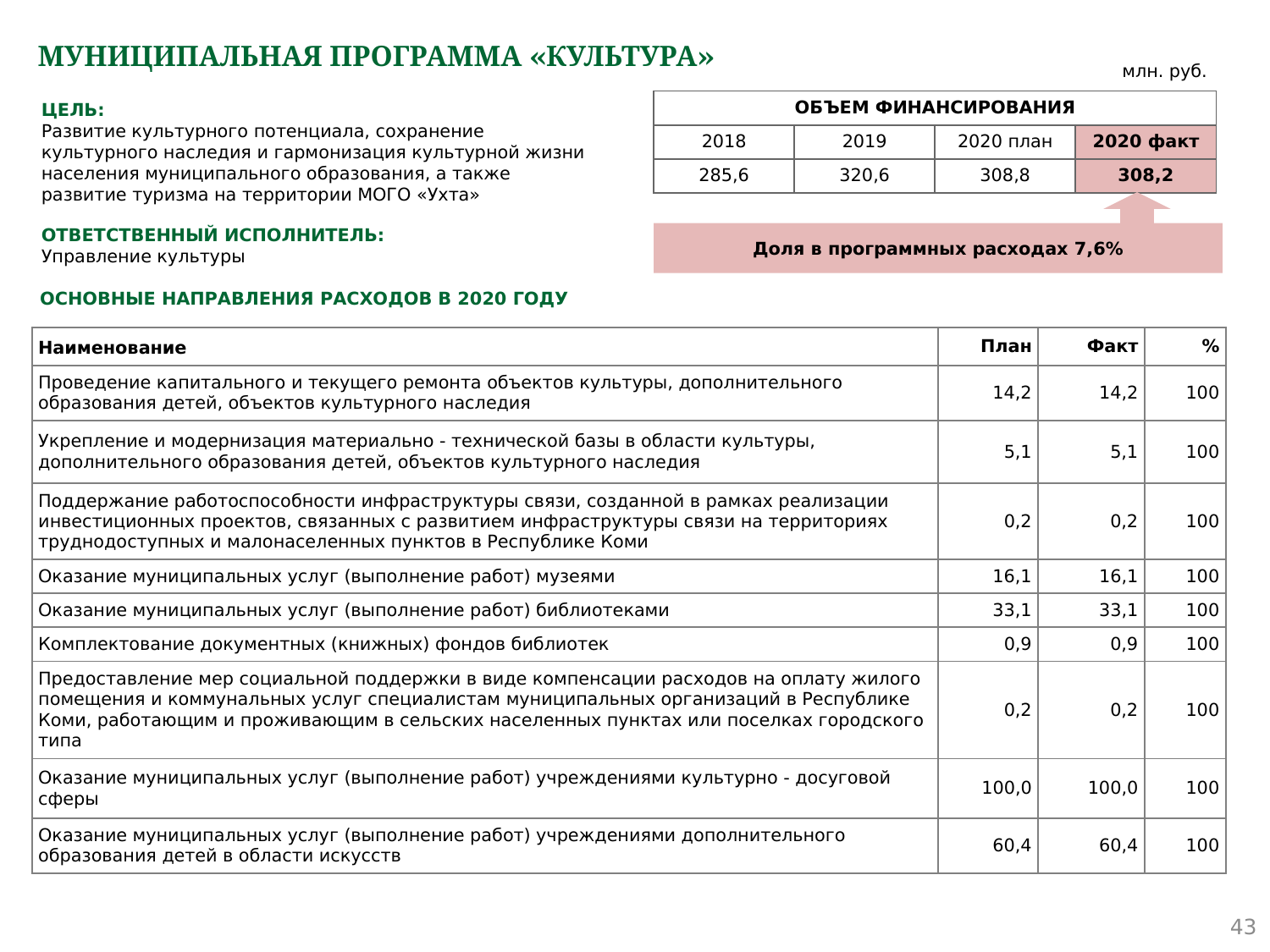

# МУНИЦИПАЛЬНАЯ ПРОГРАММА «КУЛЬТУРА»
млн. руб.
ЦЕЛЬ:
Развитие культурного потенциала, сохранение культурного наследия и гармонизация культурной жизни населения муниципального образования, а также развитие туризма на территории МОГО «Ухта»

ОТВЕТСТВЕННЫЙ ИСПОЛНИТЕЛЬ:
Управление культуры
| ОБЪЕМ ФИНАНСИРОВАНИЯ |  |  |  |
| --- | --- | --- | --- |
| 2018 | 2019 | 2020 план | 2020 факт |
| 285,6 | 320,6 | 308,8 | 308,2 |

Доля в программных расходах 7,6%
ОСНОВНЫЕ НАПРАВЛЕНИЯ РАСХОДОВ В 2020 ГОДУ
| Наименование | План | Факт | % |
| --- | --- | --- | --- |
| Проведение капитального и текущего ремонта объектов культуры, дополнительного образования детей, объектов культурного наследия | 14,2 | 14,2 | 100 |
| Укрепление и модернизация материально - технической базы в области культуры, дополнительного образования детей, объектов культурного наследия | 5,1 | 5,1 | 100 |
| Поддержание работоспособности инфраструктуры связи, созданной в рамках реализации инвестиционных проектов, связанных с развитием инфраструктуры связи на территориях труднодоступных и малонаселенных пунктов в Республике Коми | 0,2 | 0,2 | 100 |
| Оказание муниципальных услуг (выполнение работ) музеями | 16,1 | 16,1 | 100 |
| Оказание муниципальных услуг (выполнение работ) библиотеками | 33,1 | 33,1 | 100 |
| Комплектование документных (книжных) фондов библиотек | 0,9 | 0,9 | 100 |
| Предоставление мер социальной поддержки в виде компенсации расходов на оплату жилого помещения и коммунальных услуг специалистам муниципальных организаций в Республике Коми, работающим и проживающим в сельских населенных пунктах или поселках городского типа | 0,2 | 0,2 | 100 |
| Оказание муниципальных услуг (выполнение работ) учреждениями культурно - досуговой сферы | 100,0 | 100,0 | 100 |
| Оказание муниципальных услуг (выполнение работ) учреждениями дополнительного образования детей в области искусств | 60,4 | 60,4 | 100 |
43